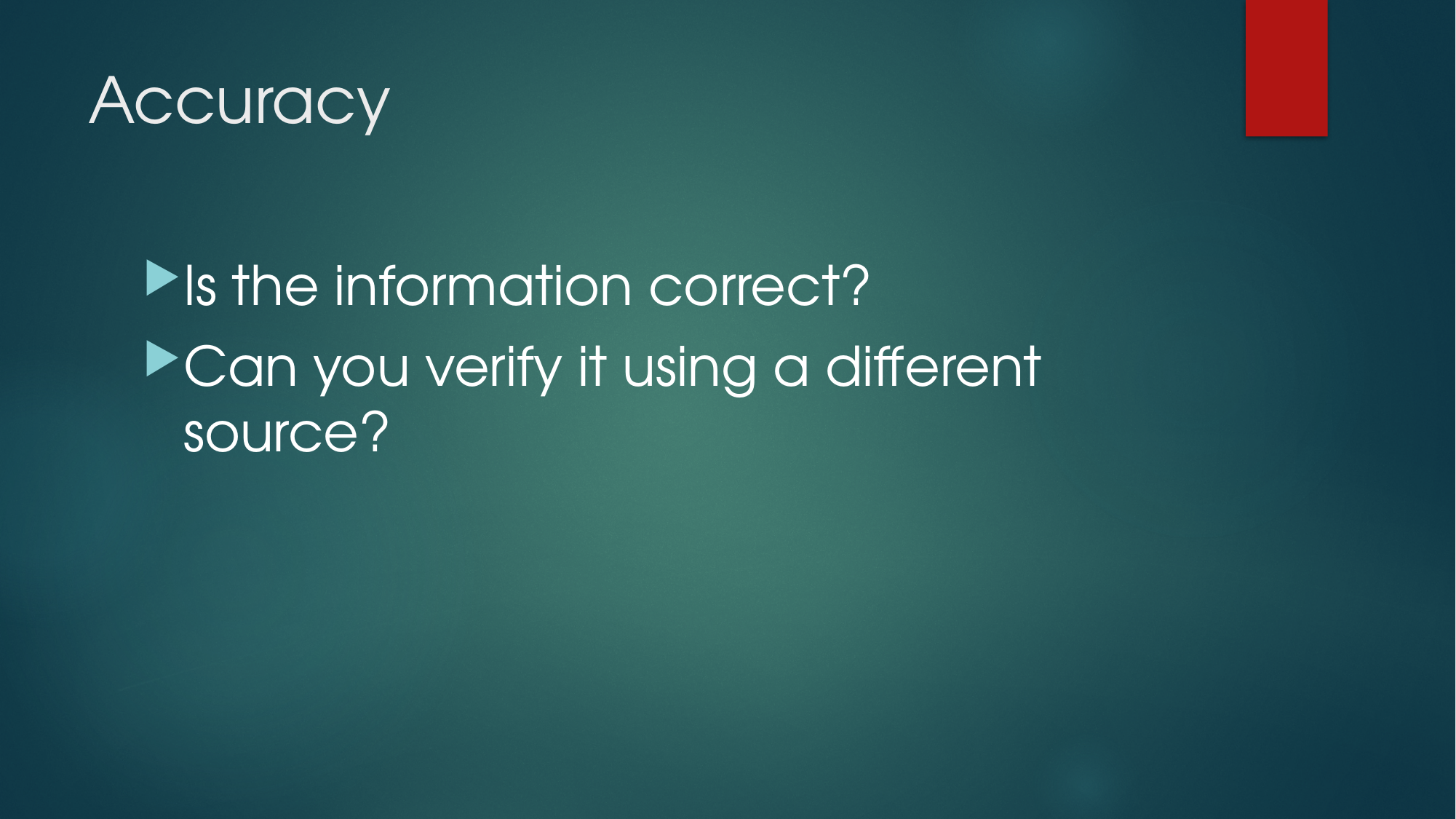

# Accuracy
Is the information correct?
Can you verify it using a different source?